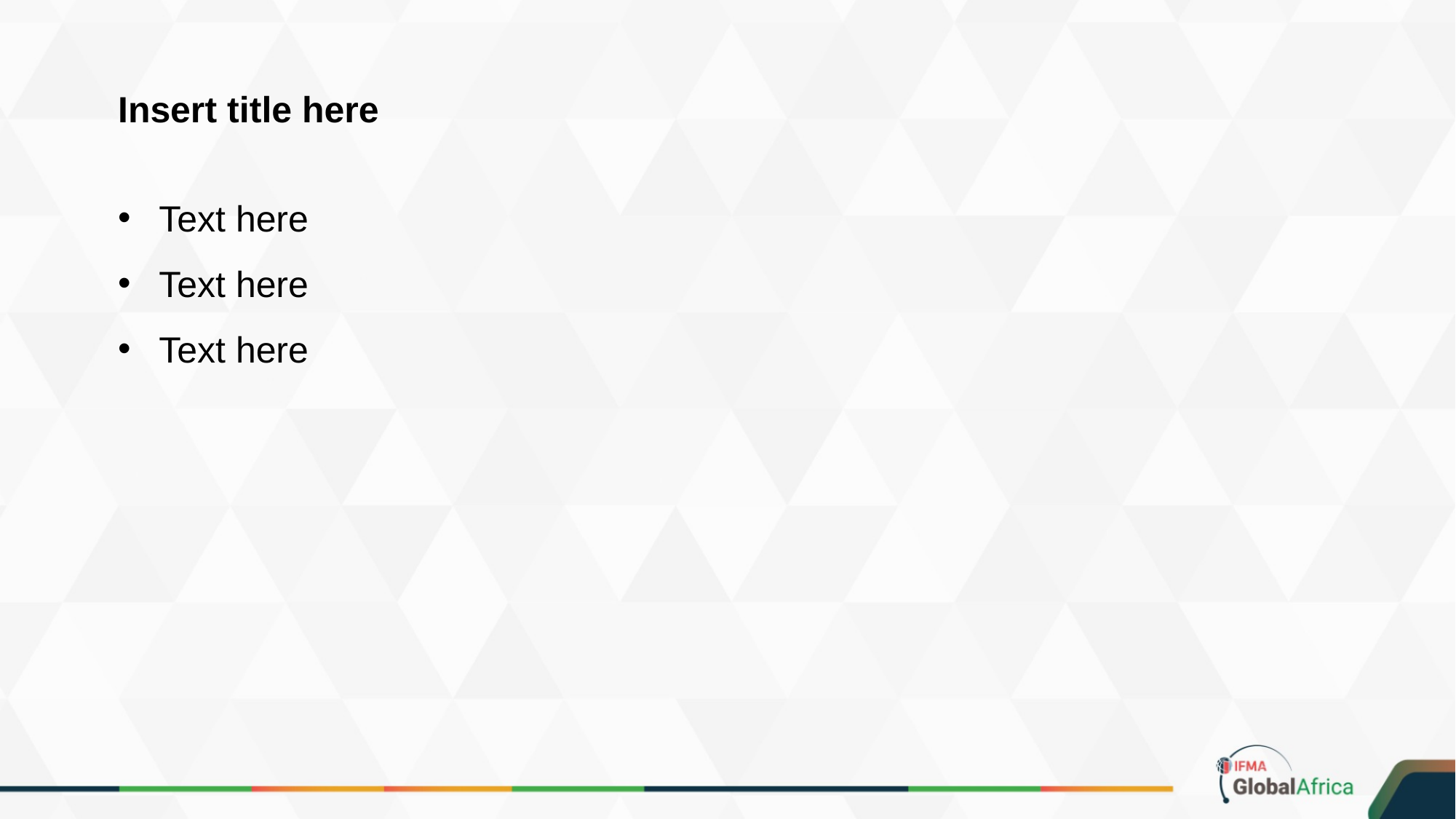

Insert title here

Text here
Text here
Text here